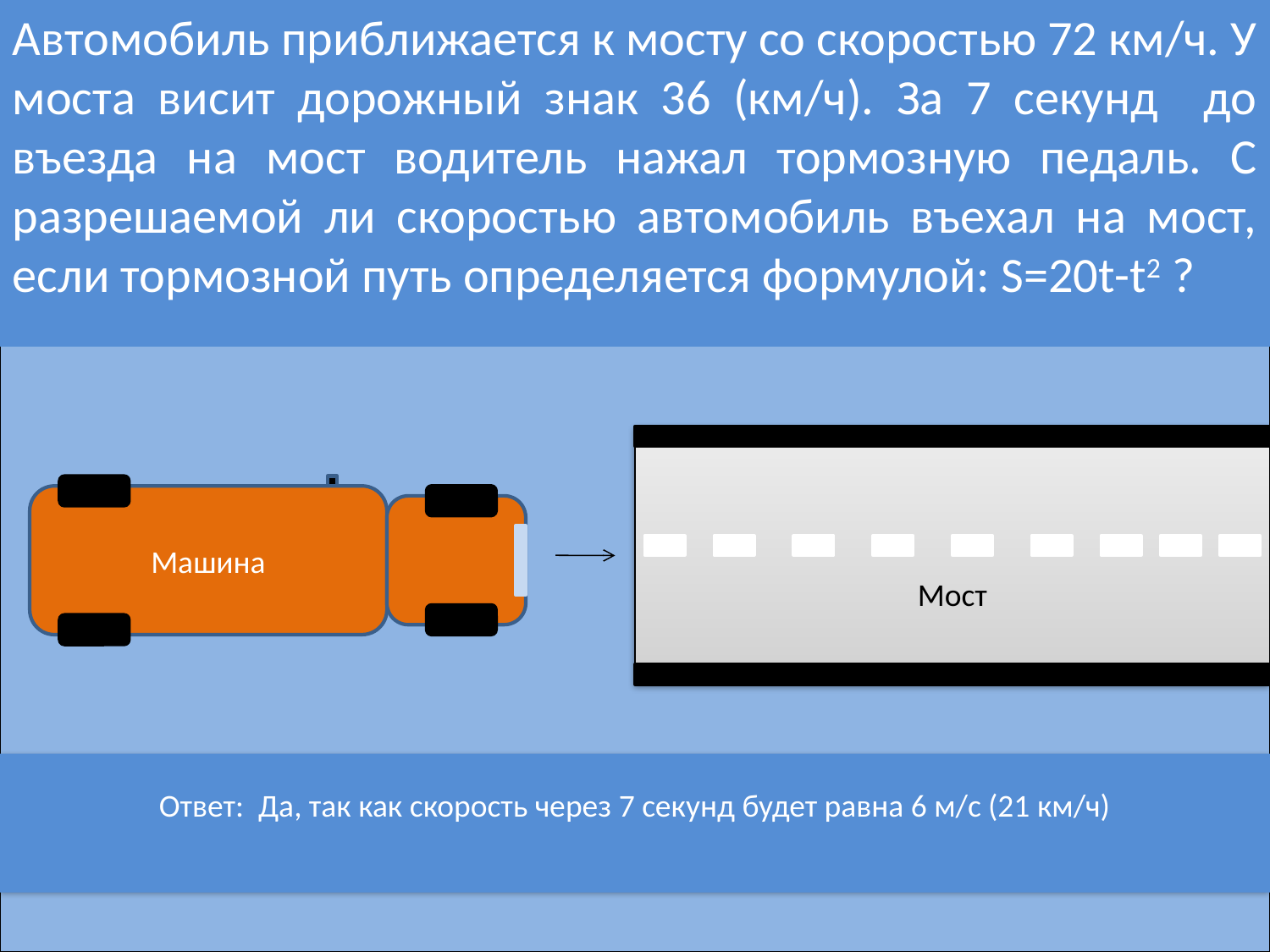

Автомобиль приближается к мосту со скоростью 72 км/ч. У моста висит дорожный знак 36 (км/ч). За 7 секунд  до въезда на мост водитель нажал тормозную педаль. С разрешаемой ли скоростью автомобиль въехал на мост, если тормозной путь определяется формулой: S=20t-t2 ?

Мост

Машина

Ответ:  Да, так как скорость через 7 секунд будет равна 6 м/с (21 км/ч)